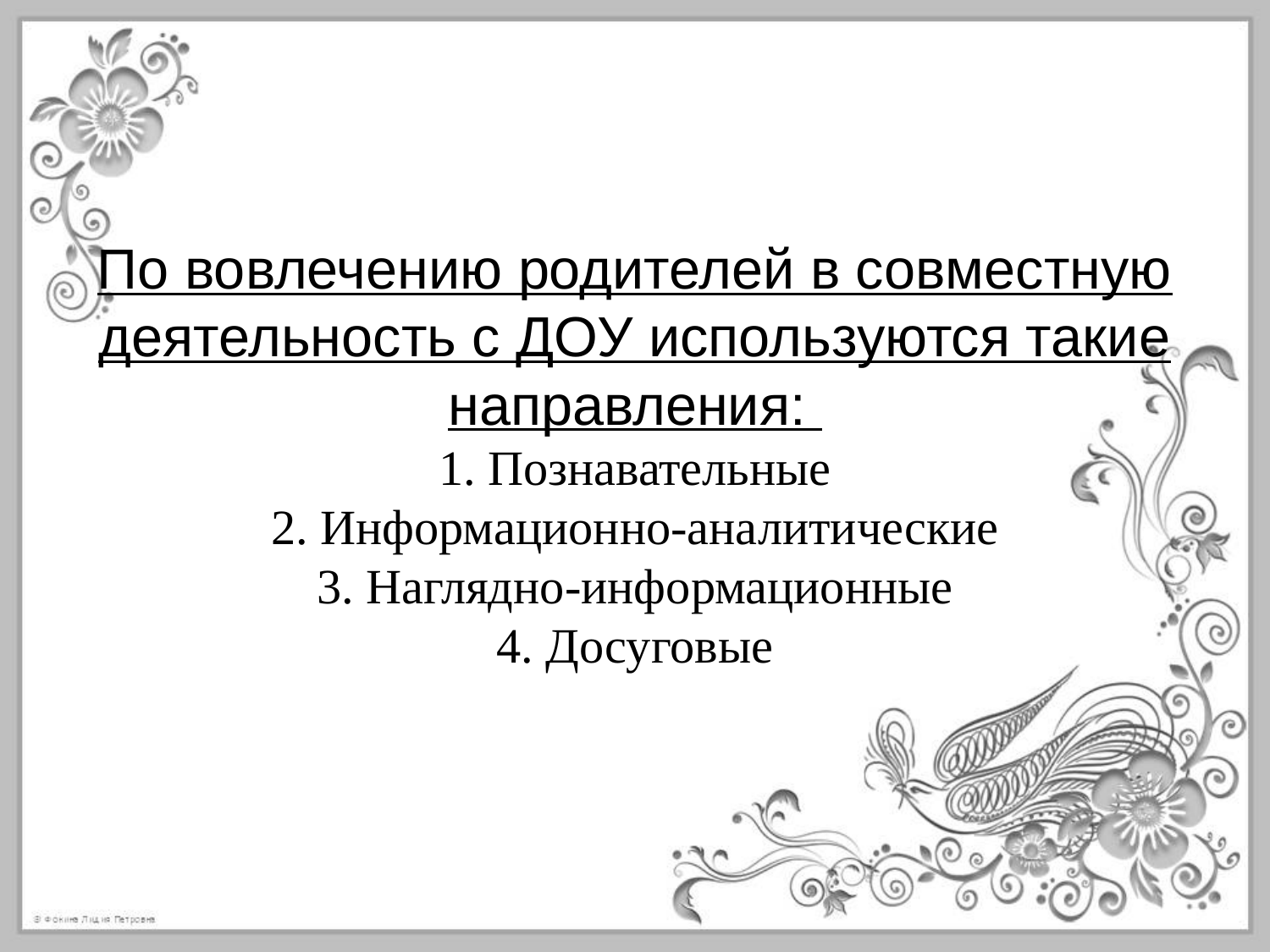

# По вовлечению родителей в совместную деятельность с ДОУ используются такие направления: 1. Познавательные 2. Информационно-аналитические 3. Наглядно-информационные 4. Досуговые